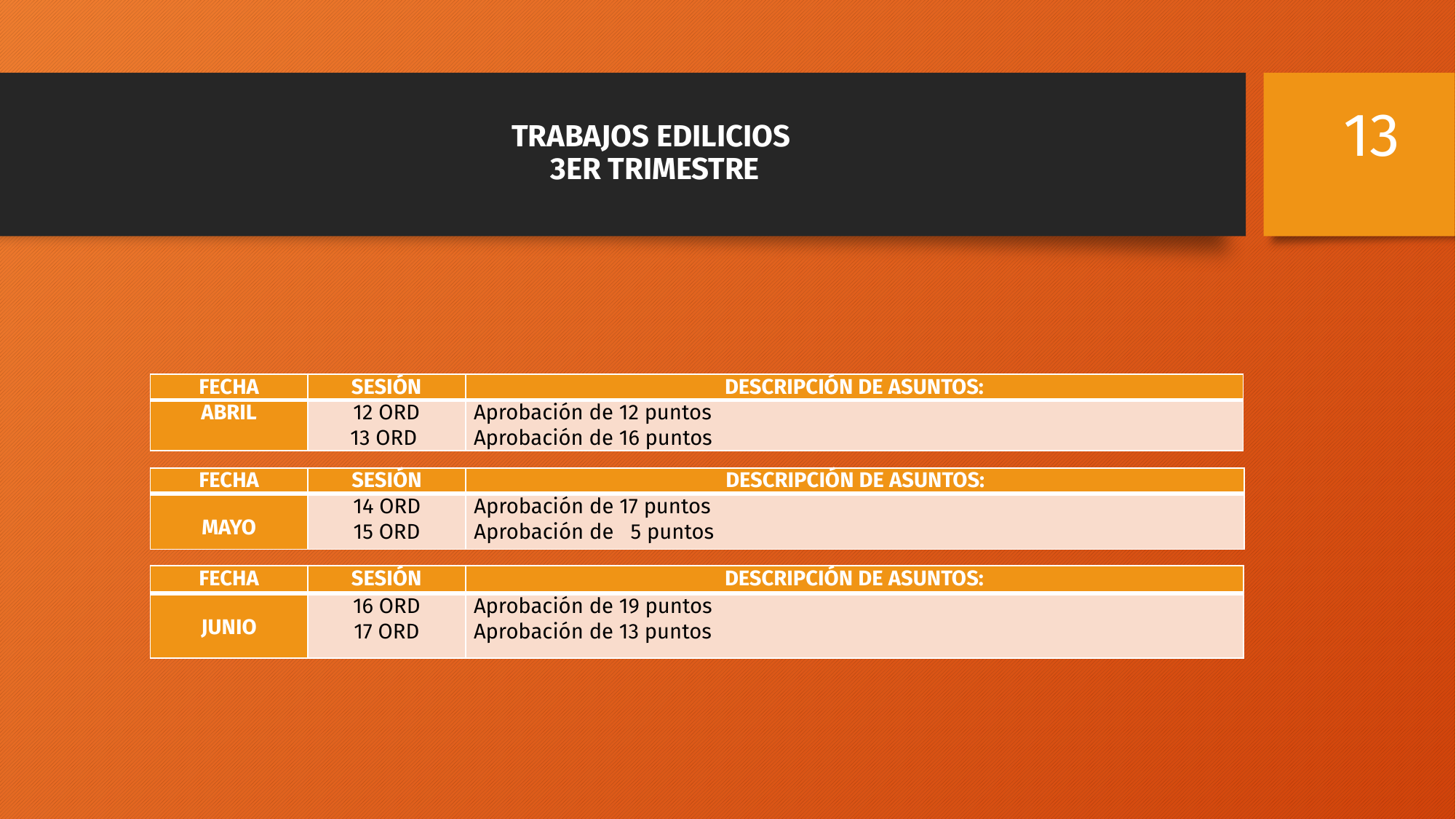

# TRABAJOS EDILICIOS 3ER TRIMESTRE
13
| FECHA | SESIÓN | DESCRIPCIÓN DE ASUNTOS: |
| --- | --- | --- |
| ABRIL | 12 ORD 13 ORD | Aprobación de 12 puntos Aprobación de 16 puntos |
| FECHA | SESIÓN | DESCRIPCIÓN DE ASUNTOS: |
| --- | --- | --- |
| MAYO | 14 ORD 15 ORD | Aprobación de 17 puntos Aprobación de 5 puntos |
| FECHA | SESIÓN | DESCRIPCIÓN DE ASUNTOS: |
| --- | --- | --- |
| JUNIO | 16 ORD 17 ORD | Aprobación de 19 puntos Aprobación de 13 puntos |